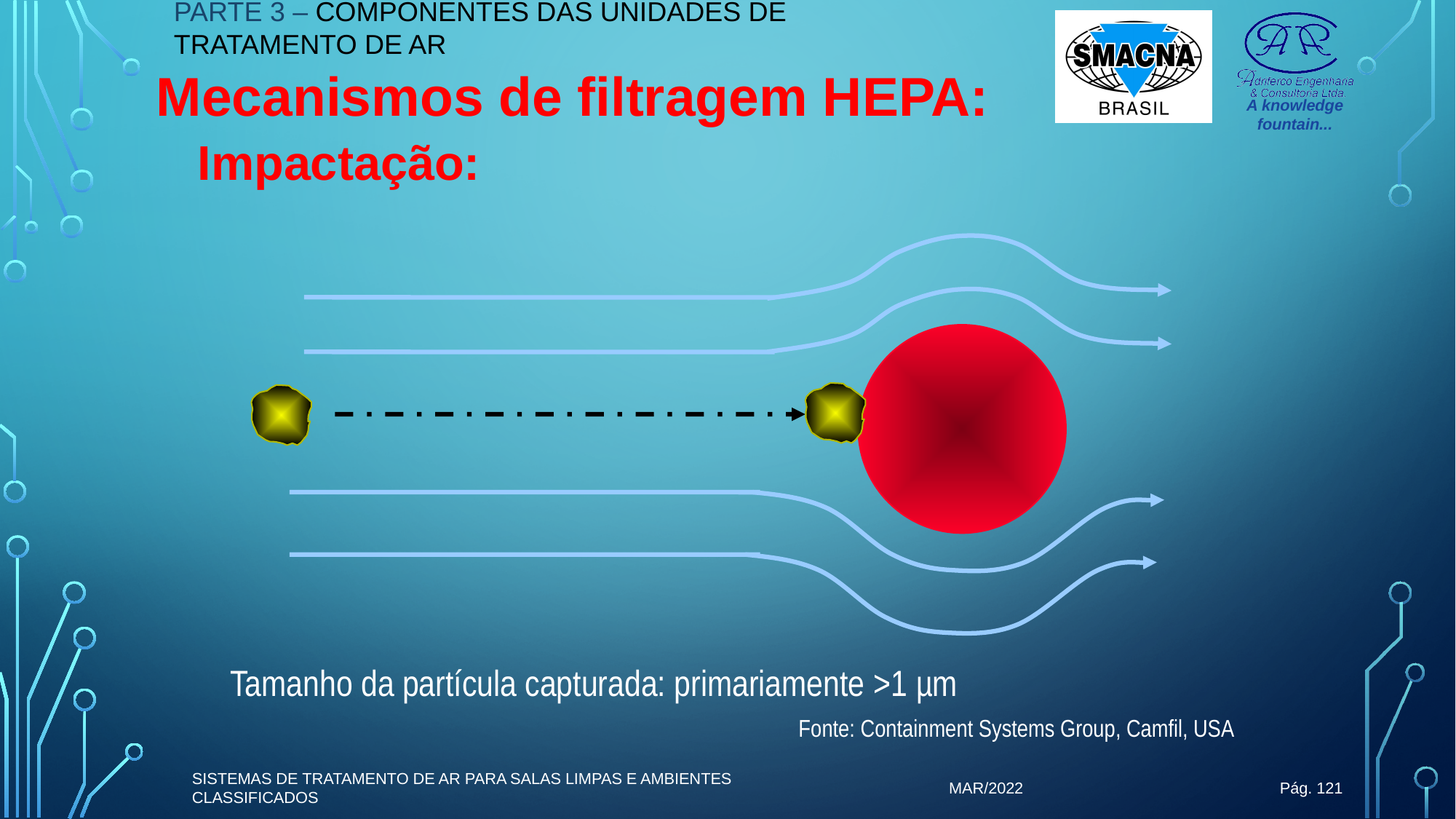

PARTE 3 – COMPONENTES DAS UNIDADES DE TRATAMENTO DE AR
Mecanismos de filtragem HEPA:
Impactação:

Tamanho da partícula capturada: primariamente >1 µm
Fonte: Containment Systems Group, Camfil, USA